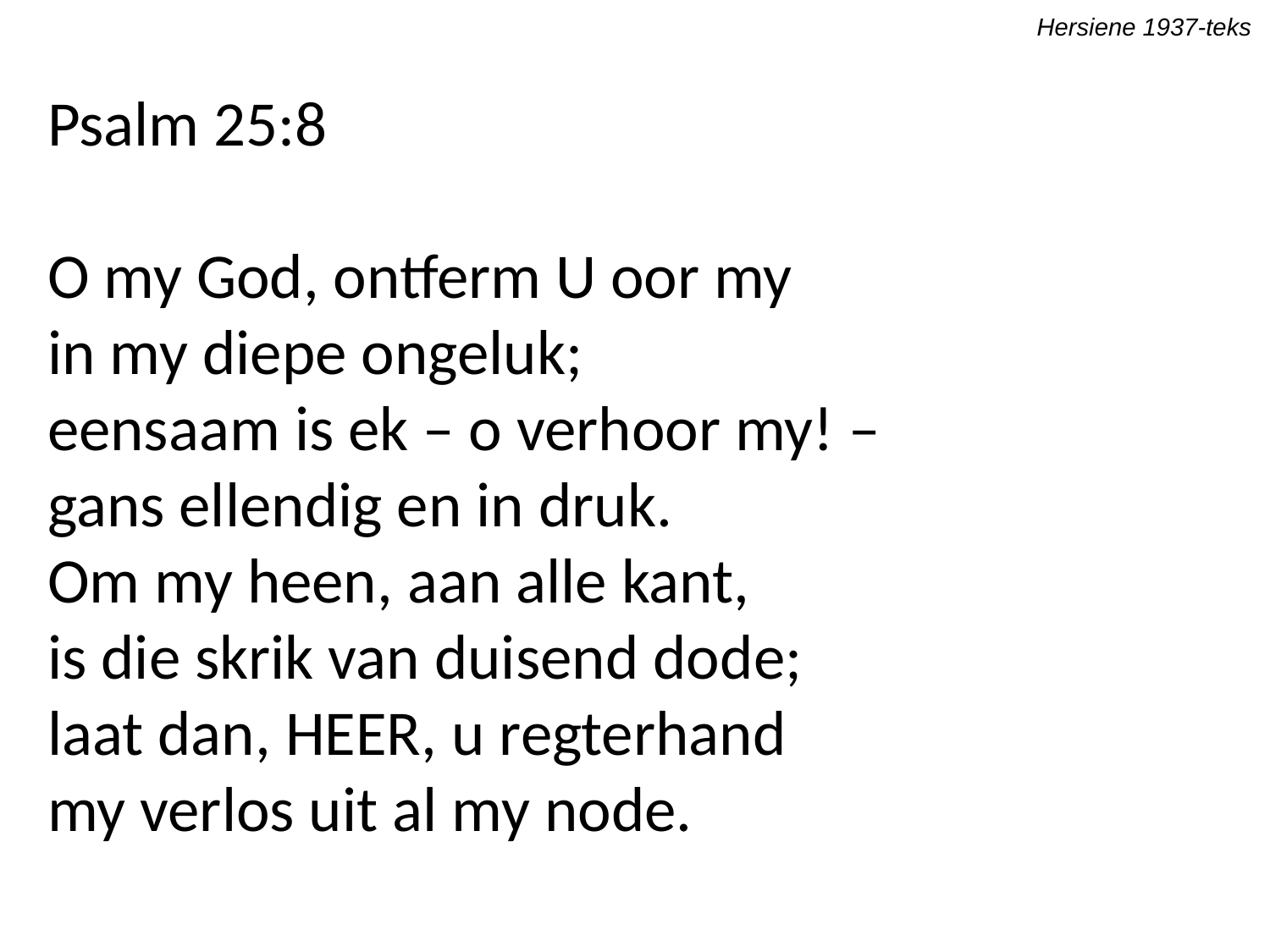

Hersiene 1937-teks
Psalm 25:8

O my God, ontferm U oor my
in my diepe ongeluk;
eensaam is ek – o verhoor my! –
gans ellendig en in druk.
Om my heen, aan alle kant,
is die skrik van duisend dode;
laat dan, Heer, u regterhand
my verlos uit al my node.